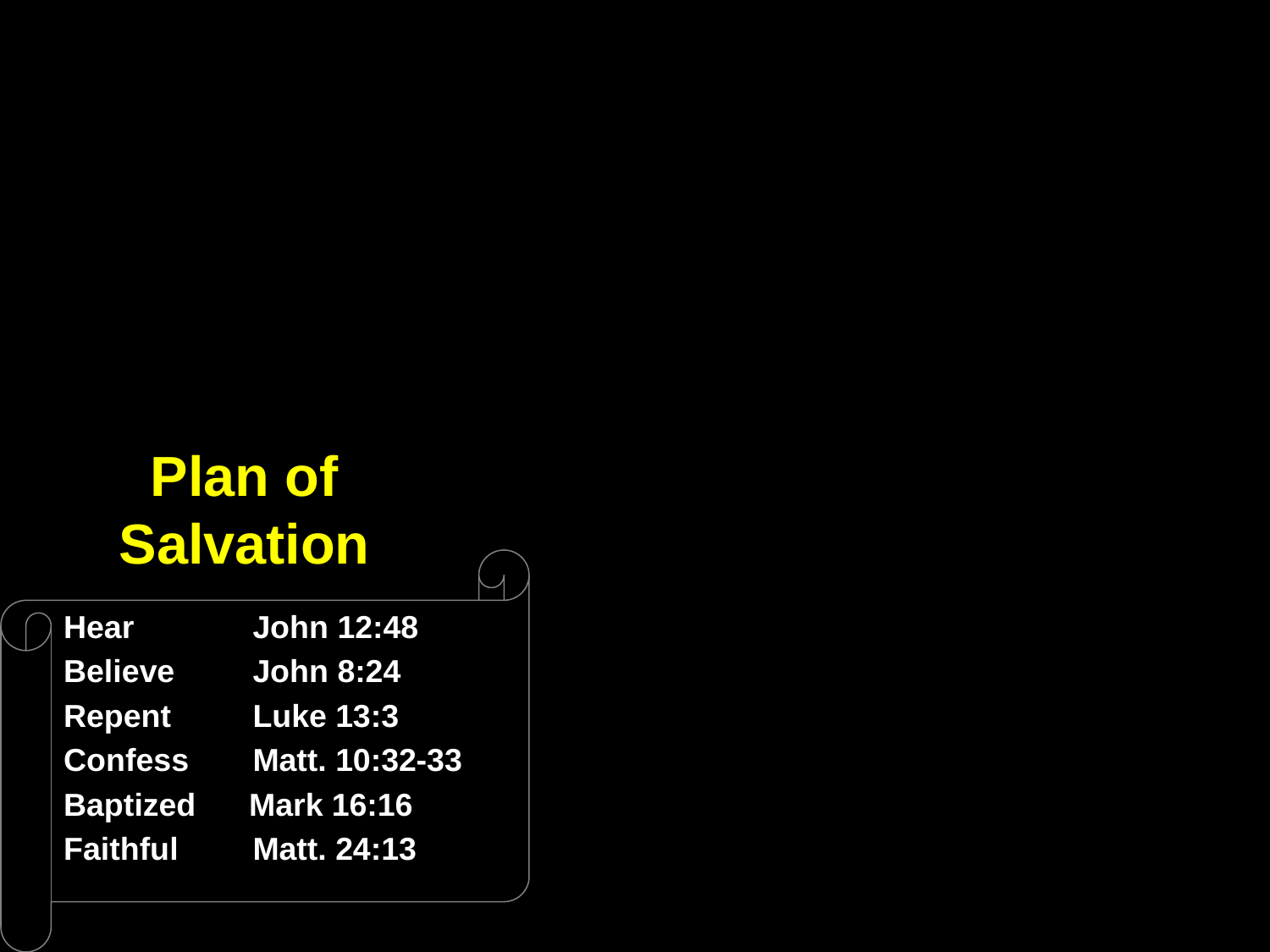

Plan of
Salvation
Hear	       John 12:48
Believe	       John 8:24
Repent	       Luke 13:3
Confess	       Matt. 10:32-33
Baptized      Mark 16:16
Faithful	       Matt. 24:13